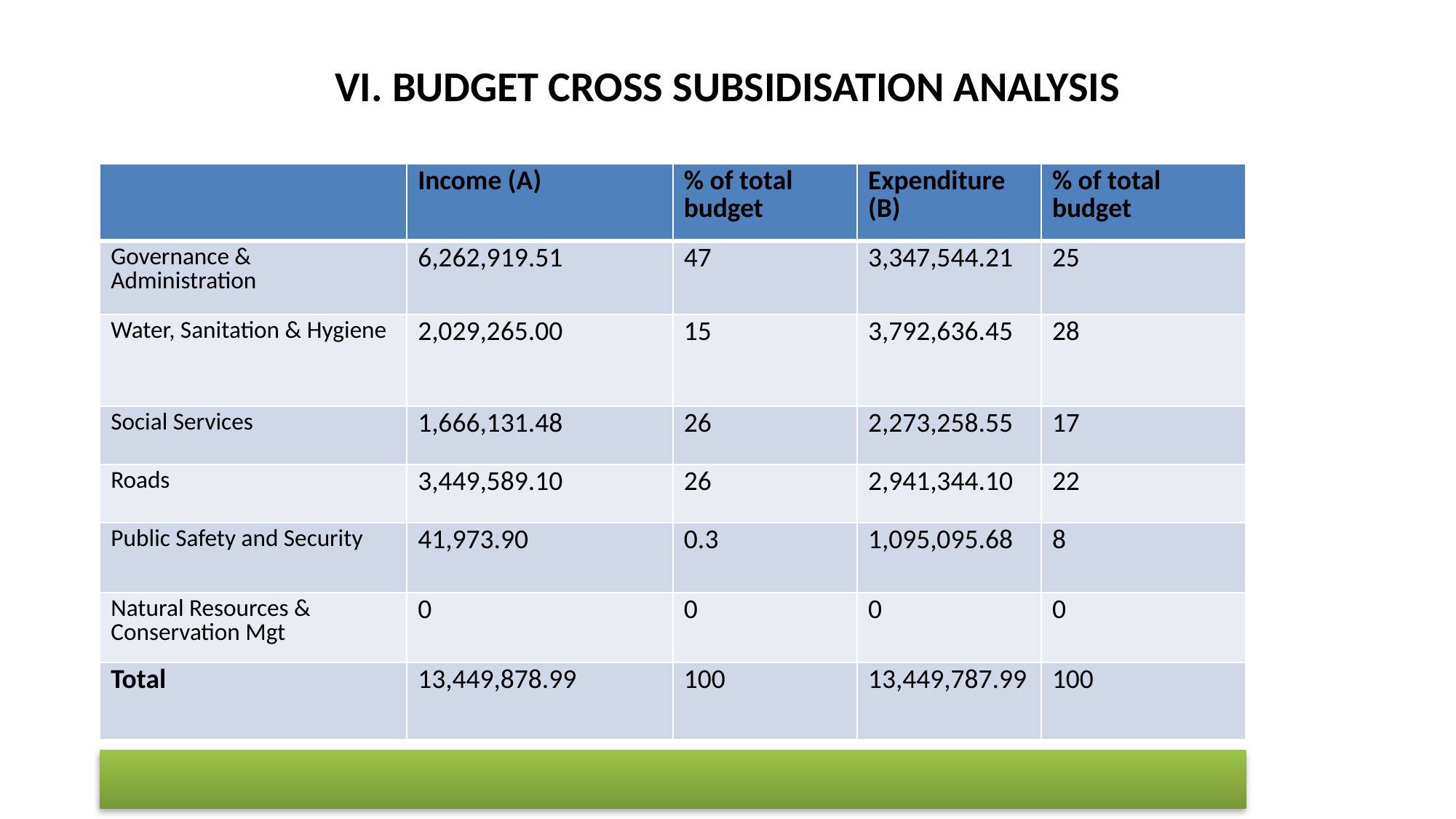

# VI. BUDGET CROSS SUBSIDISATION ANALYSIS
|  | Income (A) | % of total budget | Expenditure (B) | % of total budget |
| --- | --- | --- | --- | --- |
| Governance & Administration | 6,262,919.51 | 47 | 3,347,544.21 | 25 |
| Water, Sanitation & Hygiene | 2,029,265.00 | 15 | 3,792,636.45 | 28 |
| Social Services | 1,666,131.48 | 26 | 2,273,258.55 | 17 |
| Roads | 3,449,589.10 | 26 | 2,941,344.10 | 22 |
| Public Safety and Security | 41,973.90 | 0.3 | 1,095,095.68 | 8 |
| Natural Resources & Conservation Mgt | 0 | 0 | 0 | 0 |
| Total | 13,449,878.99 | 100 | 13,449,787.99 | 100 |